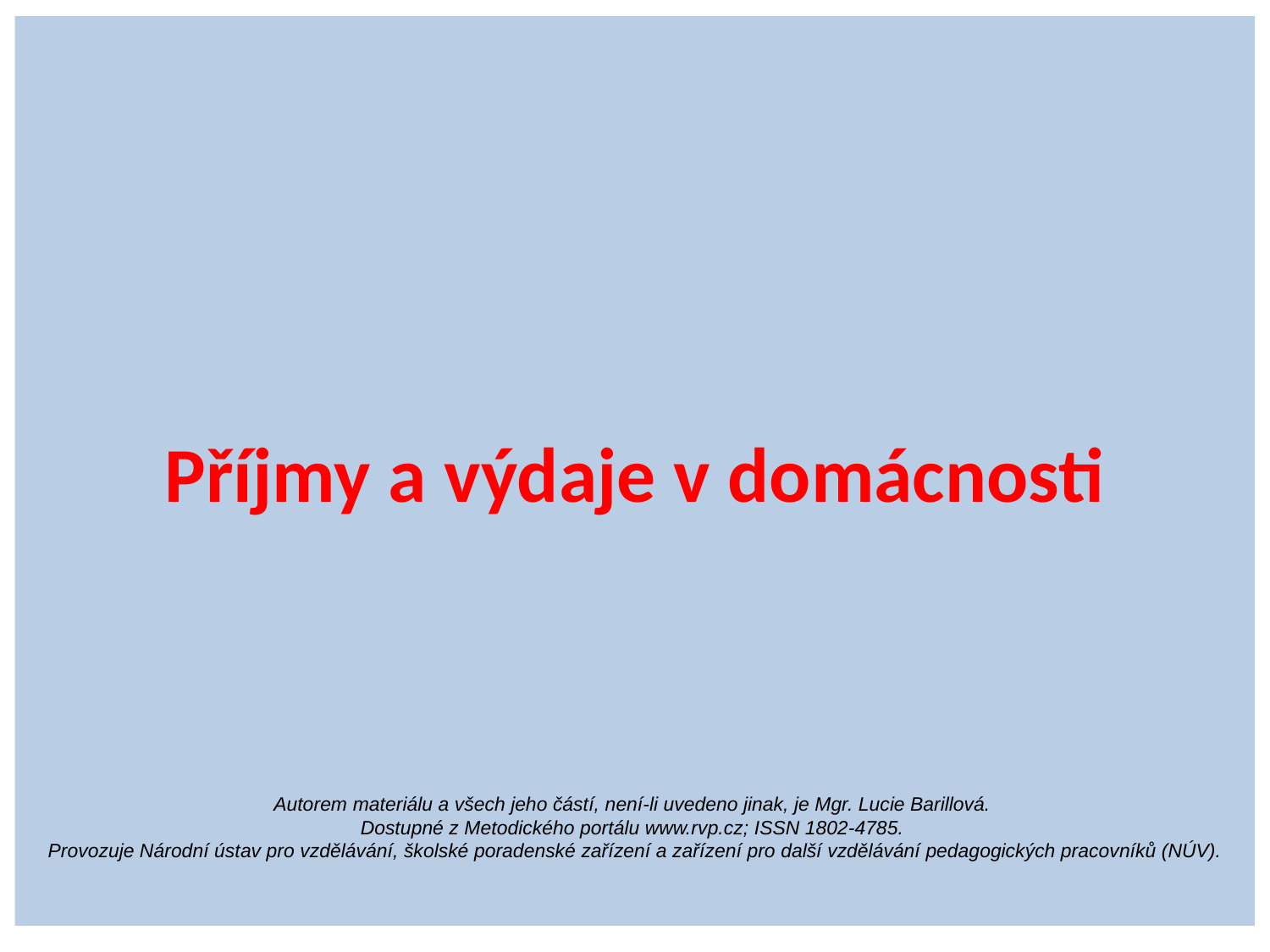

Příjmy a výdaje v domácnosti
Autorem materiálu a všech jeho částí, není-li uvedeno jinak, je Mgr. Lucie Barillová.
Dostupné z Metodického portálu www.rvp.cz; ISSN 1802-4785.
Provozuje Národní ústav pro vzdělávání, školské poradenské zařízení a zařízení pro další vzdělávání pedagogických pracovníků (NÚV).